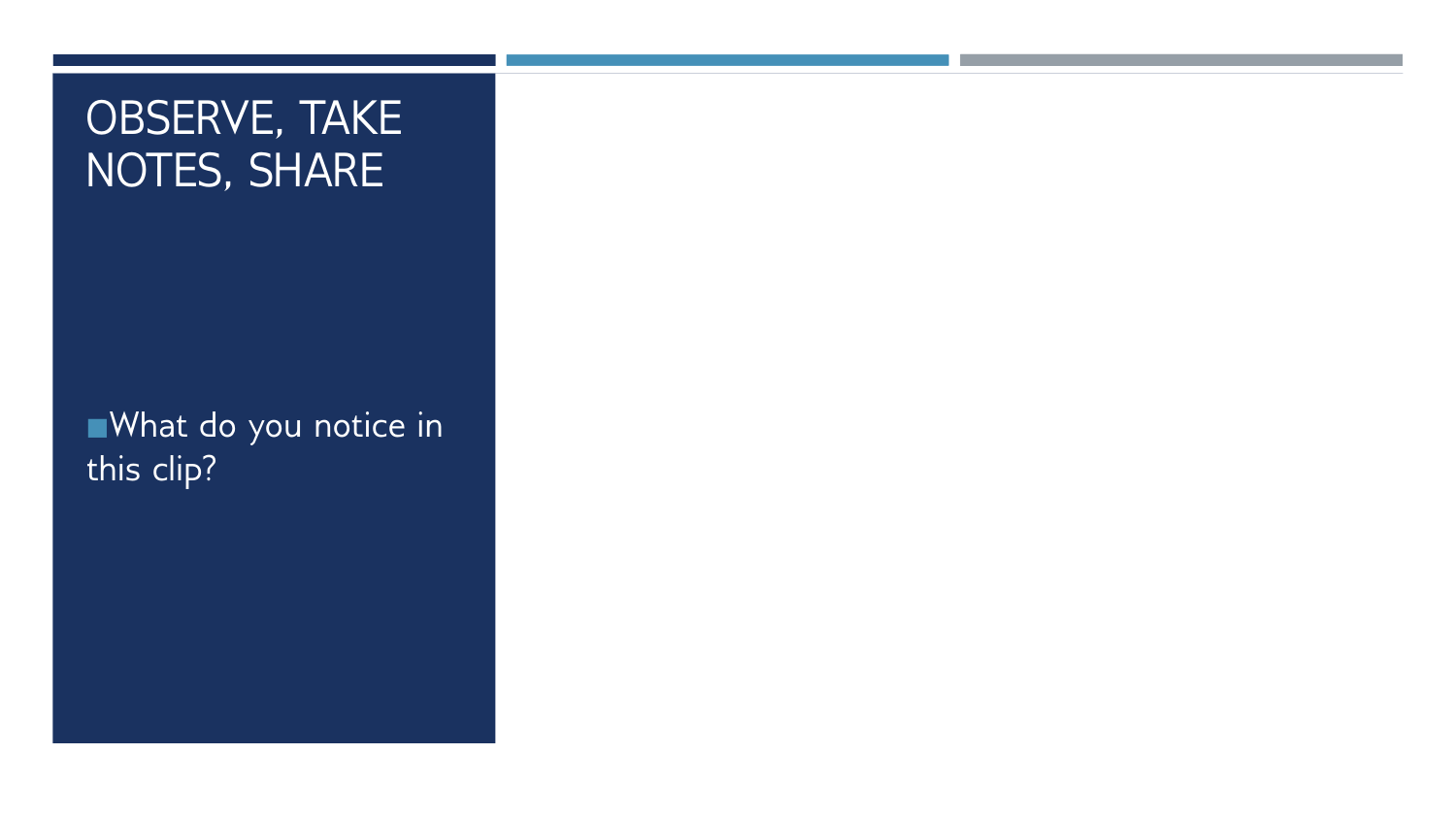

# OBSERVE, TAKE NOTES, SHARE
What do you notice in this clip?